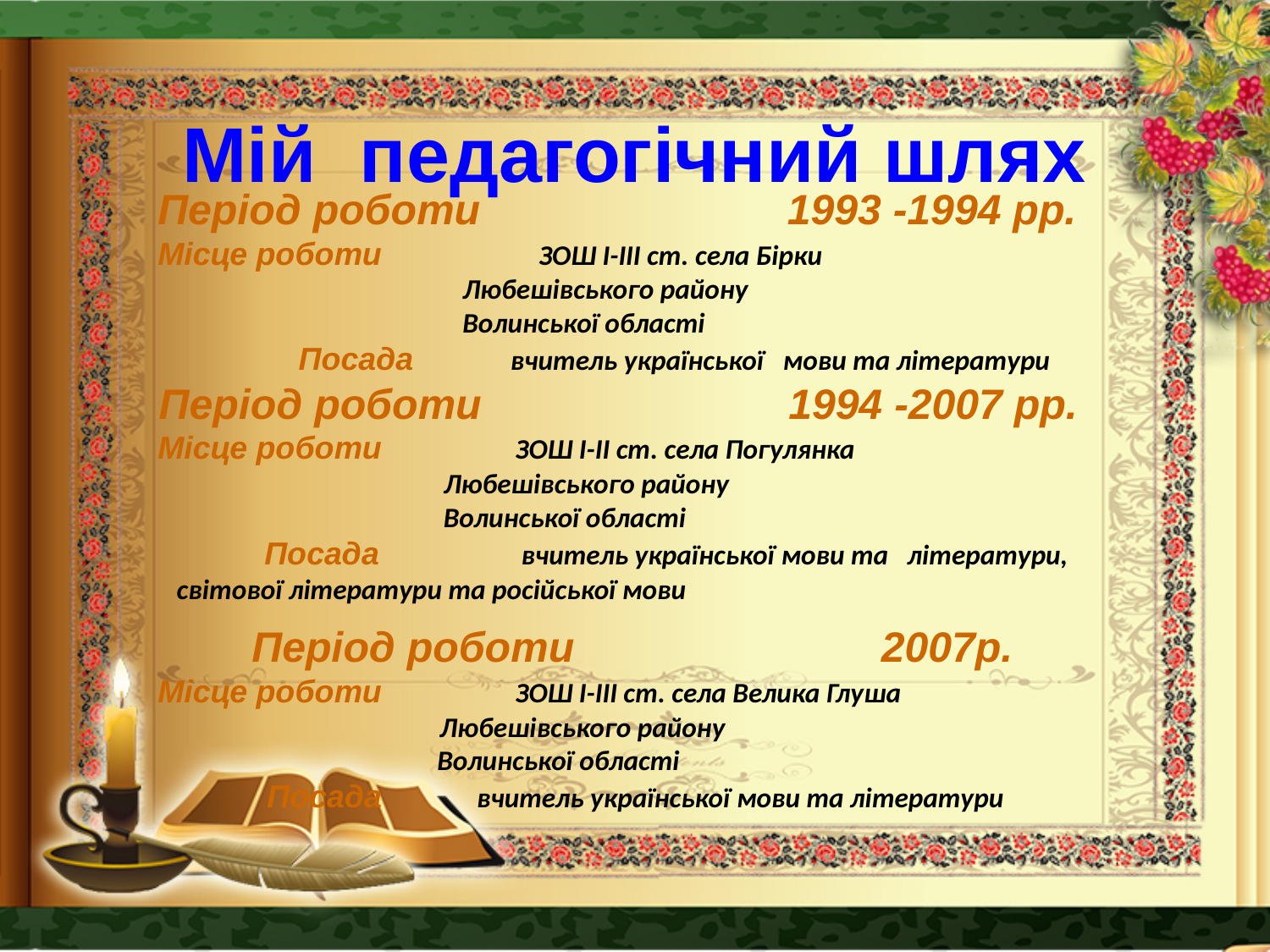

# Мій  педагогічний шлях
Період роботи                          1993 -1994 рр.
Місце роботи                    ЗОШ І-ІІІ ст. села Бірки
                                                Любешівського району
                                                Волинської області
                  Посада            вчитель української   мови та літератури
Період роботи                          1994 -2007 рр.
Місце роботи                 ЗОШ І-ІІ ст. села Погулянка
                                             Любешівського району
                                             Волинської області
            Посада                вчитель української мови та   літератури,       світової літератури та російської мови

            Період роботи                          2007р.
Місце роботи                 ЗОШ І-ІІІ ст. села Велика Глуша
                                    Любешівського району
                                            Волинської області
                 Посада            вчитель української мови та літератури